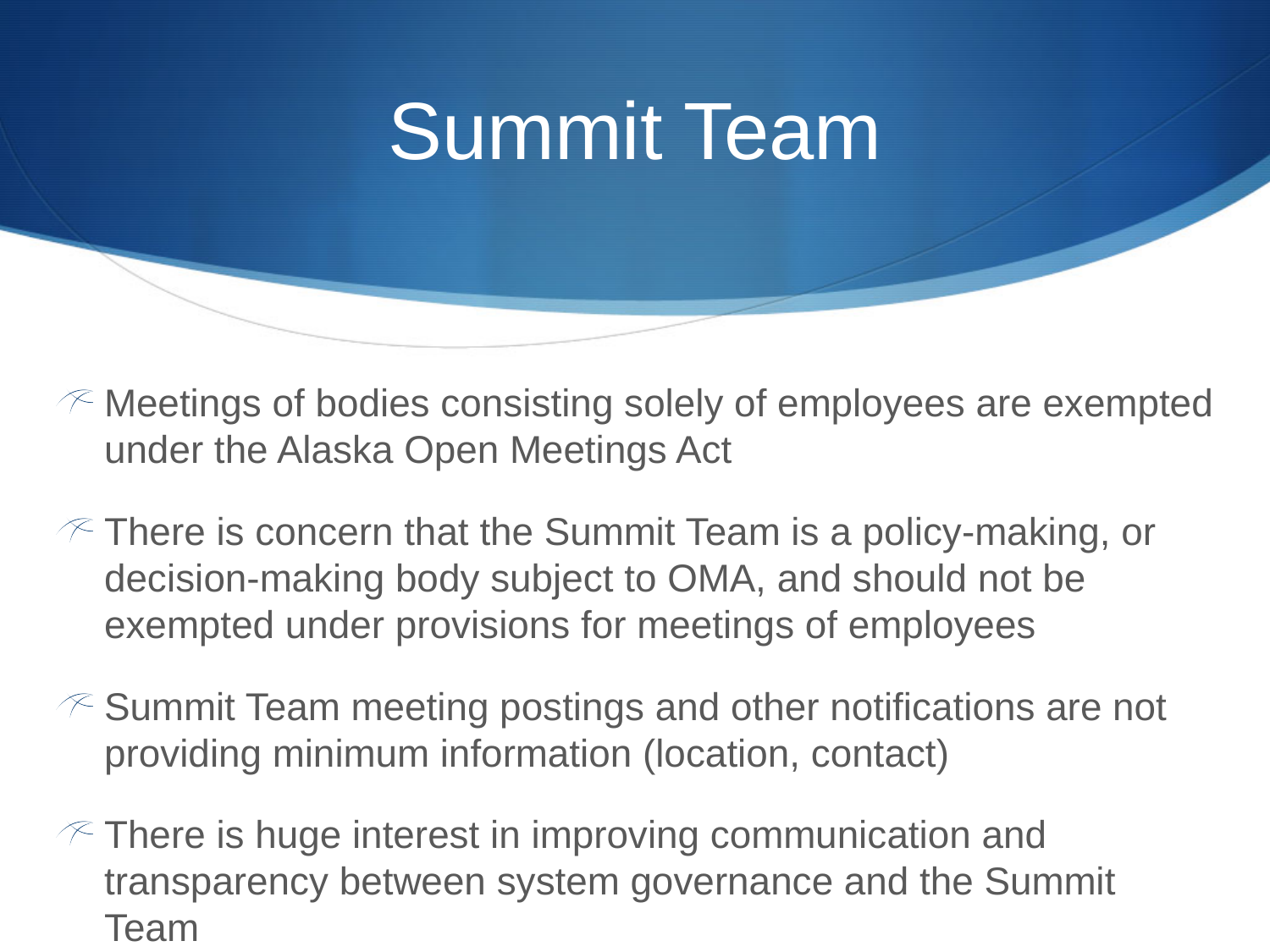

# Summit Team
Meetings of bodies consisting solely of employees are exempted under the Alaska Open Meetings Act
There is concern that the Summit Team is a policy-making, or decision-making body subject to OMA, and should not be exempted under provisions for meetings of employees
Summit Team meeting postings and other notifications are not providing minimum information (location, contact)
There is huge interest in improving communication and transparency between system governance and the Summit Team